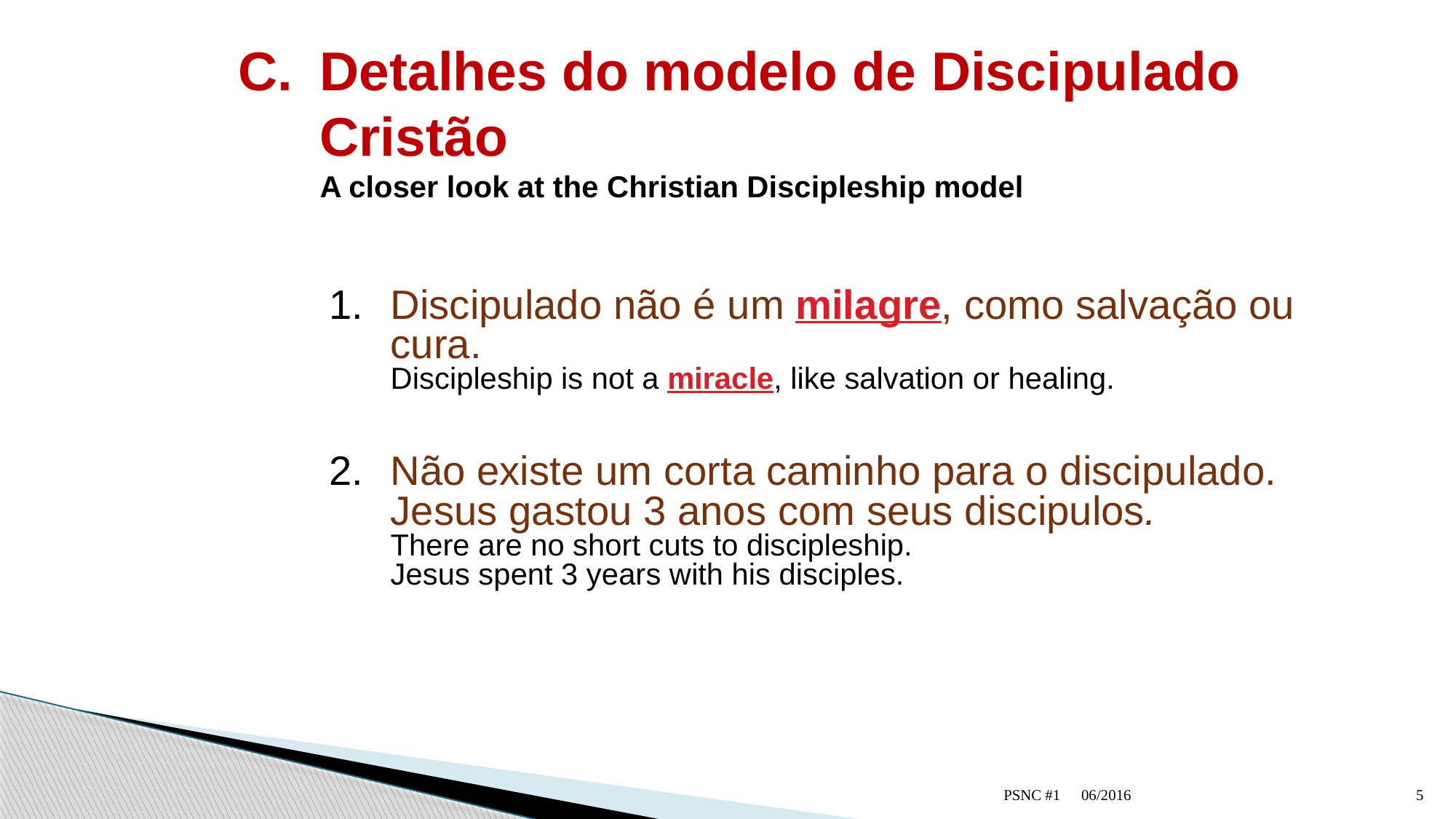

# C. 	Detalhes do modelo de Discipulado Cristão A closer look at the Christian Discipleship model
Discipulado não é um milagre, como salvação ou cura.
Discipleship is not a miracle, like salvation or healing.
Não existe um corta caminho para o discipulado.
Jesus gastou 3 anos com seus discipulos.
There are no short cuts to discipleship.
Jesus spent 3 years with his disciples.
06/2016
PSNC #1
5